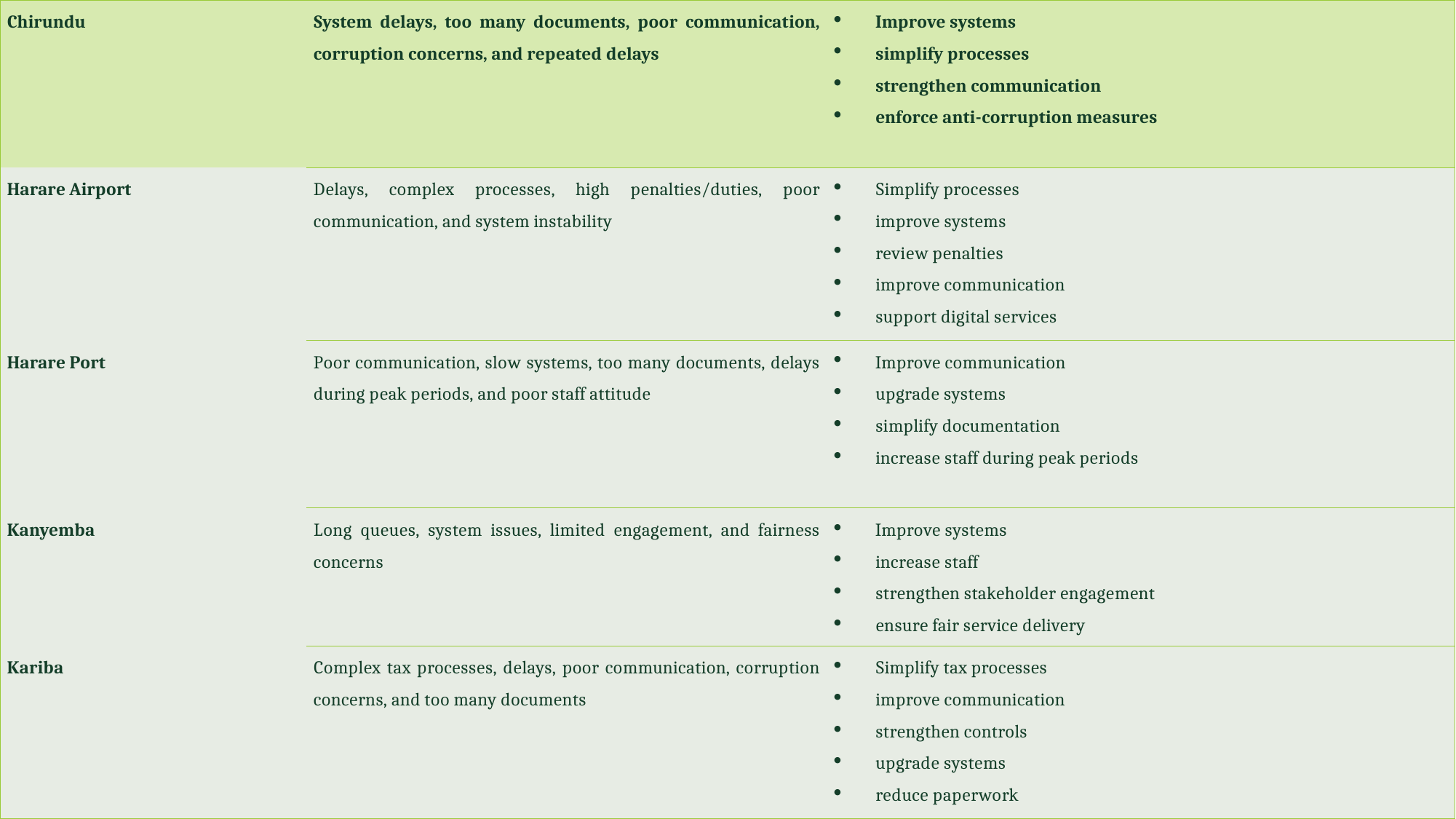

| Chirundu | System delays, too many documents, poor communication, corruption concerns, and repeated delays | Improve systems simplify processes strengthen communication enforce anti-corruption measures |
| --- | --- | --- |
| Harare Airport | Delays, complex processes, high penalties/duties, poor communication, and system instability | Simplify processes improve systems review penalties improve communication support digital services |
| Harare Port | Poor communication, slow systems, too many documents, delays during peak periods, and poor staff attitude | Improve communication upgrade systems simplify documentation increase staff during peak periods |
| Kanyemba | Long queues, system issues, limited engagement, and fairness concerns | Improve systems increase staff strengthen stakeholder engagement ensure fair service delivery |
| Kariba | Complex tax processes, delays, poor communication, corruption concerns, and too many documents | Simplify tax processes improve communication strengthen controls upgrade systems reduce paperwork |